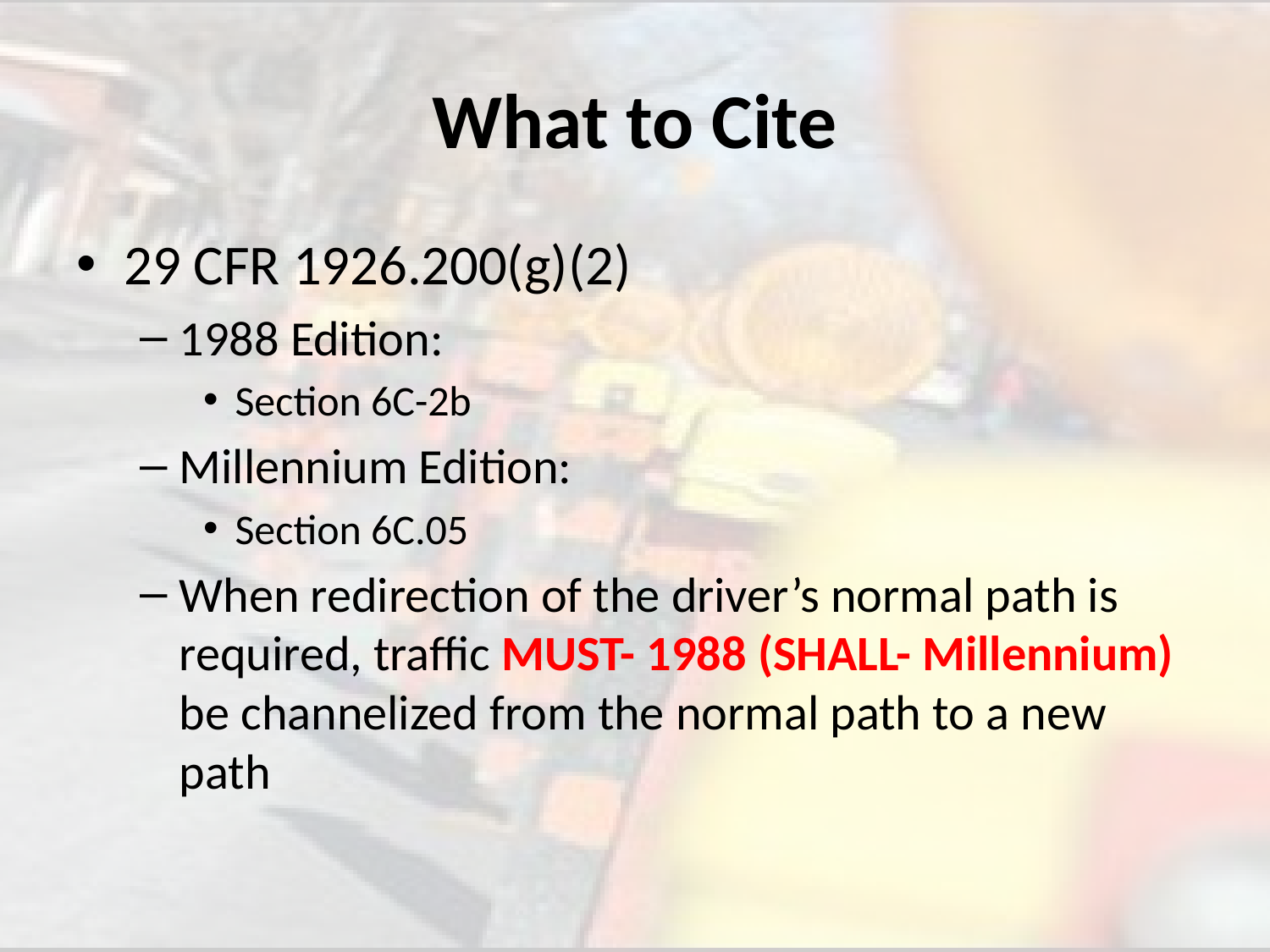

# What to Cite
29 CFR 1926.200(g)(2)
1988 Edition:
Section 6C-2b
Millennium Edition:
Section 6C.05
When redirection of the driver’s normal path is required, traffic MUST- 1988 (SHALL- Millennium) be channelized from the normal path to a new path